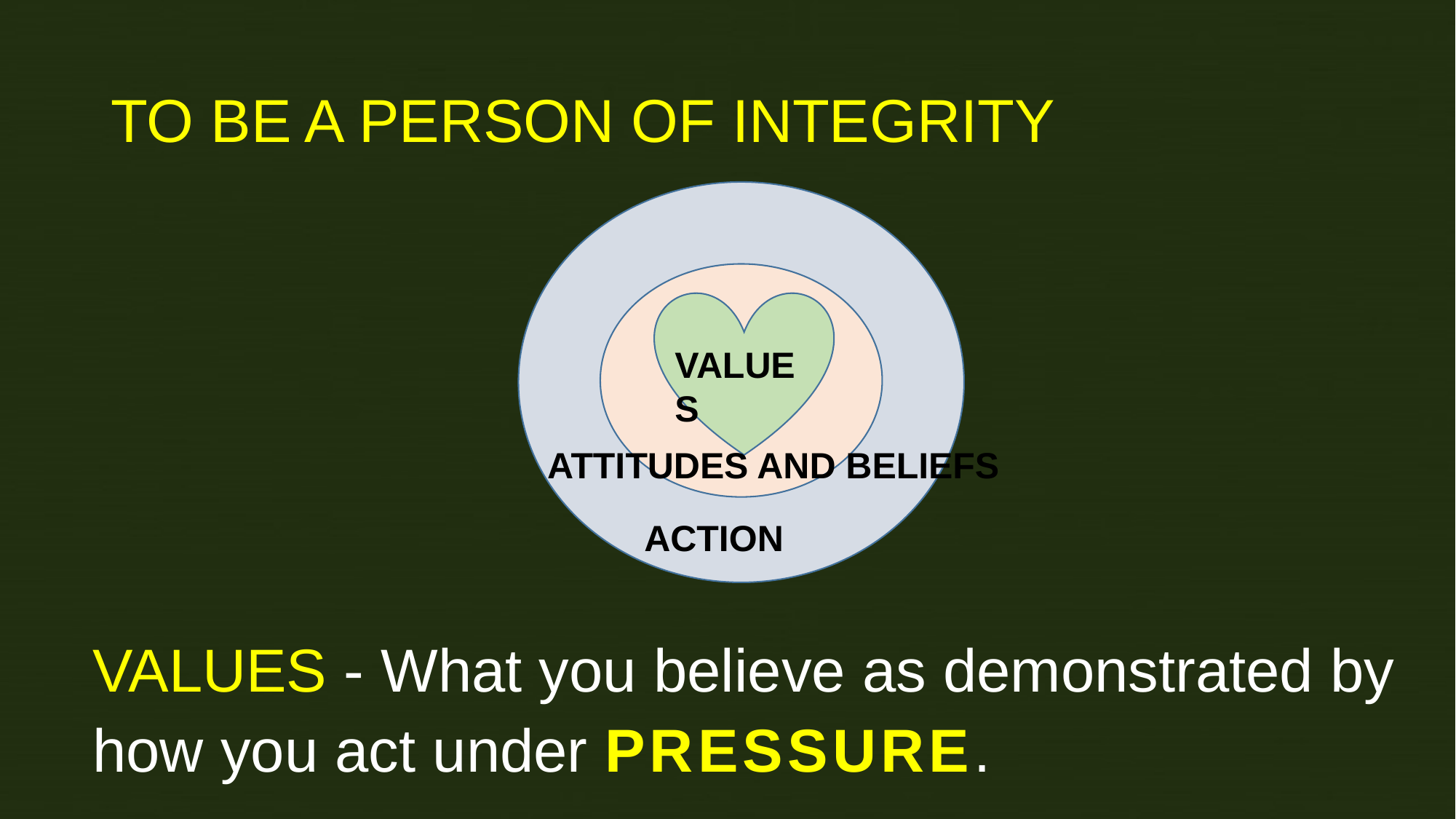

# TO BE A PERSON OF INTEGRITY

VALUES
ATTITUDES AND BELIEFS
ACTION
VALUES - What you believe as demonstrated by how you act under PRESSURE.